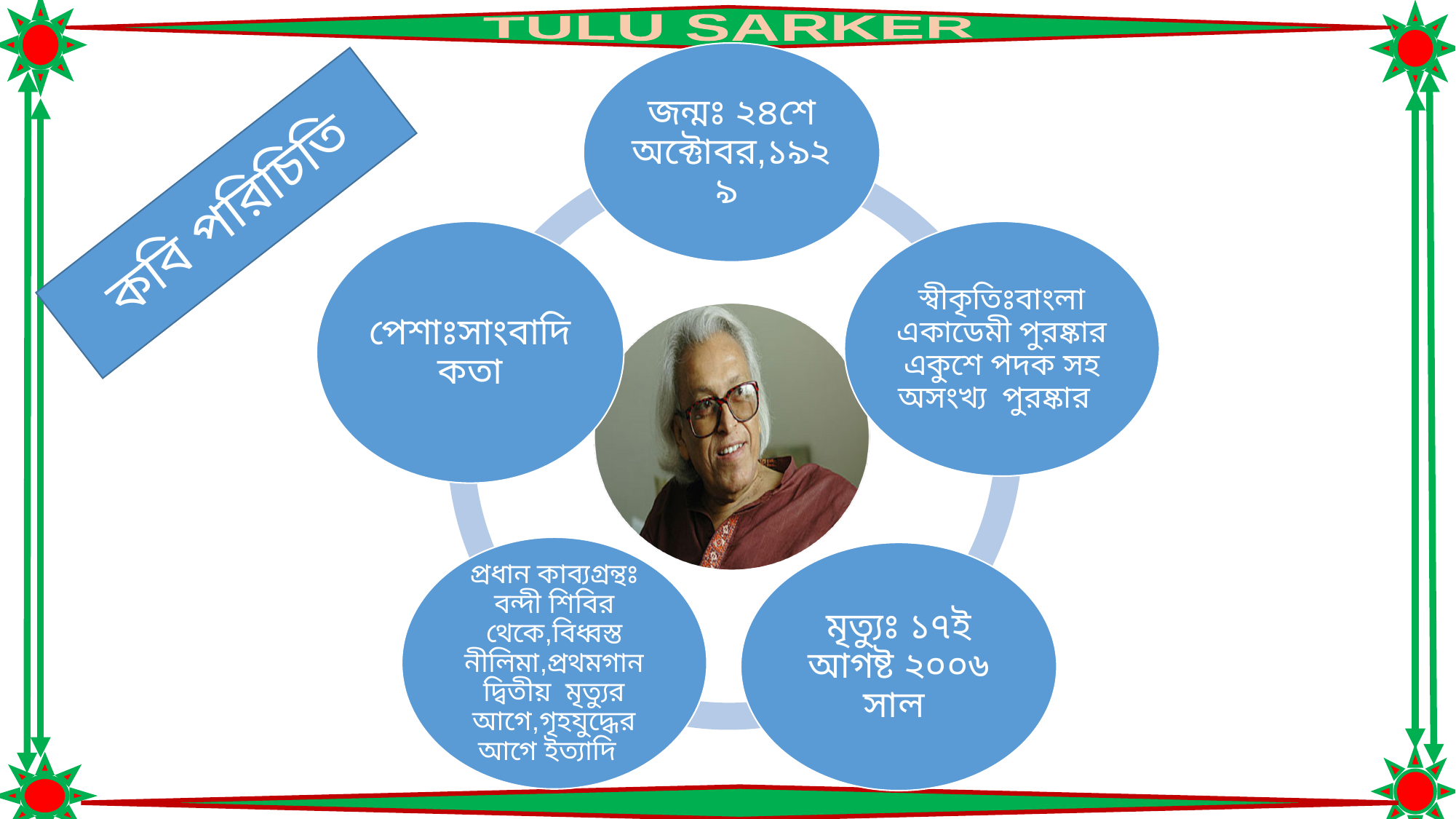

জন্মঃ ২৪শে অক্টোবর,১৯২৯
স্বীকৃতিঃবাংলা একাডেমী পুরষ্কার একুশে পদক সহ অসংখ্য  পুরষ্কার
মৃত্যুঃ ১৭ই আগষ্ট ২০০৬ সাল
প্রধান কাব্যগ্রন্থঃ বন্দী শিবির থেকে,বিধ্বস্ত নীলিমা,প্রথমগান দ্বিতীয়  মৃত্যুর আগে,গৃহযুদ্ধের আগে ইত্যাদি
পেশাঃসাংবাদিকতা
কবি পরিচিতি